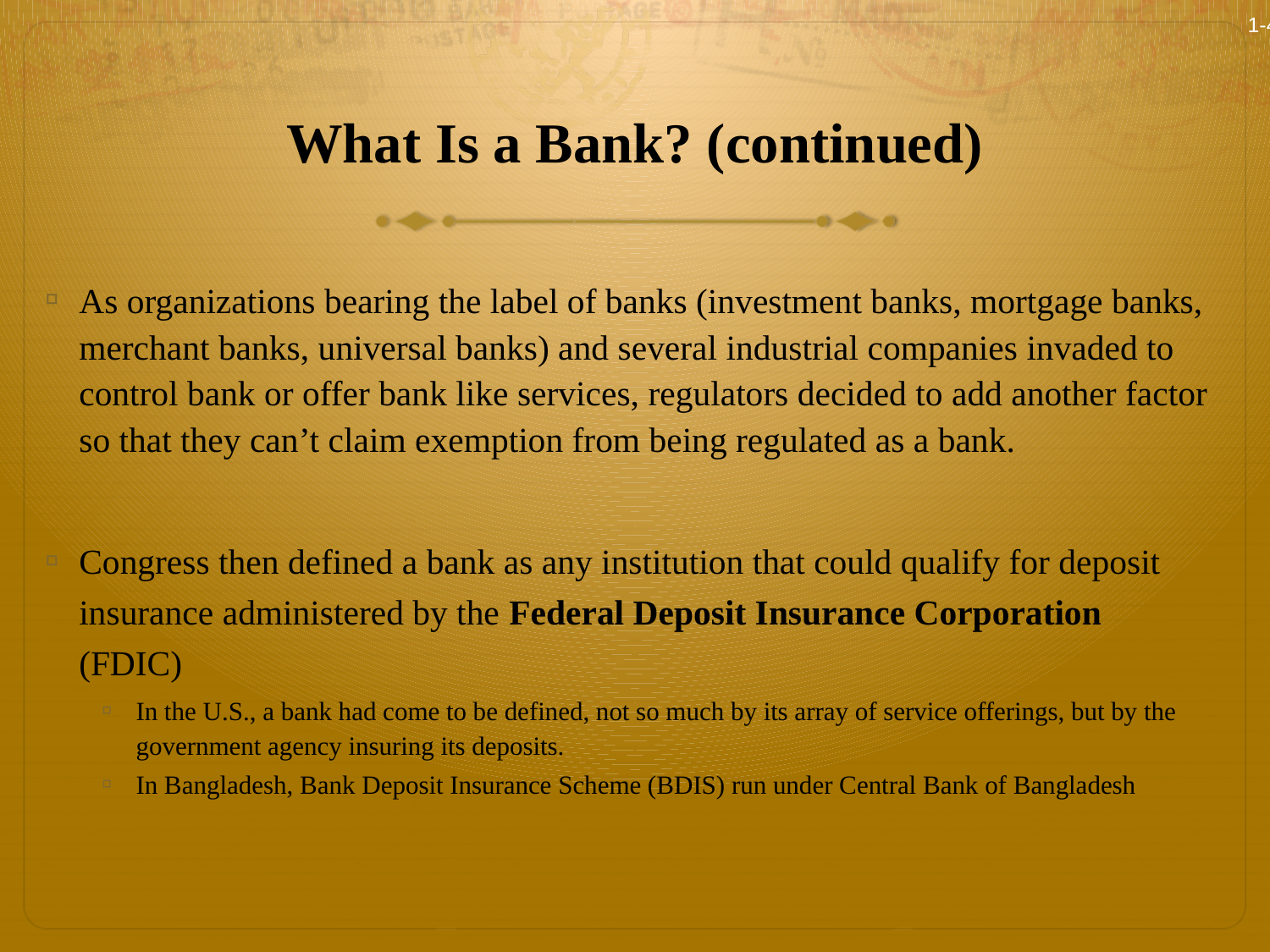

1-4
# What Is a Bank? (continued)

As organizations bearing the label of banks (investment banks, mortgage banks, merchant banks, universal banks) and several industrial companies invaded to control bank or offer bank like services, regulators decided to add another factor so that they can’t claim exemption from being regulated as a bank.

Congress then defined a bank as any institution that could qualify for deposit insurance administered by the Federal Deposit Insurance Corporation (FDIC)
In the U.S., a bank had come to be defined, not so much by its array of service offerings, but by the government agency insuring its deposits.
In Bangladesh, Bank Deposit Insurance Scheme (BDIS) run under Central Bank of Bangladesh